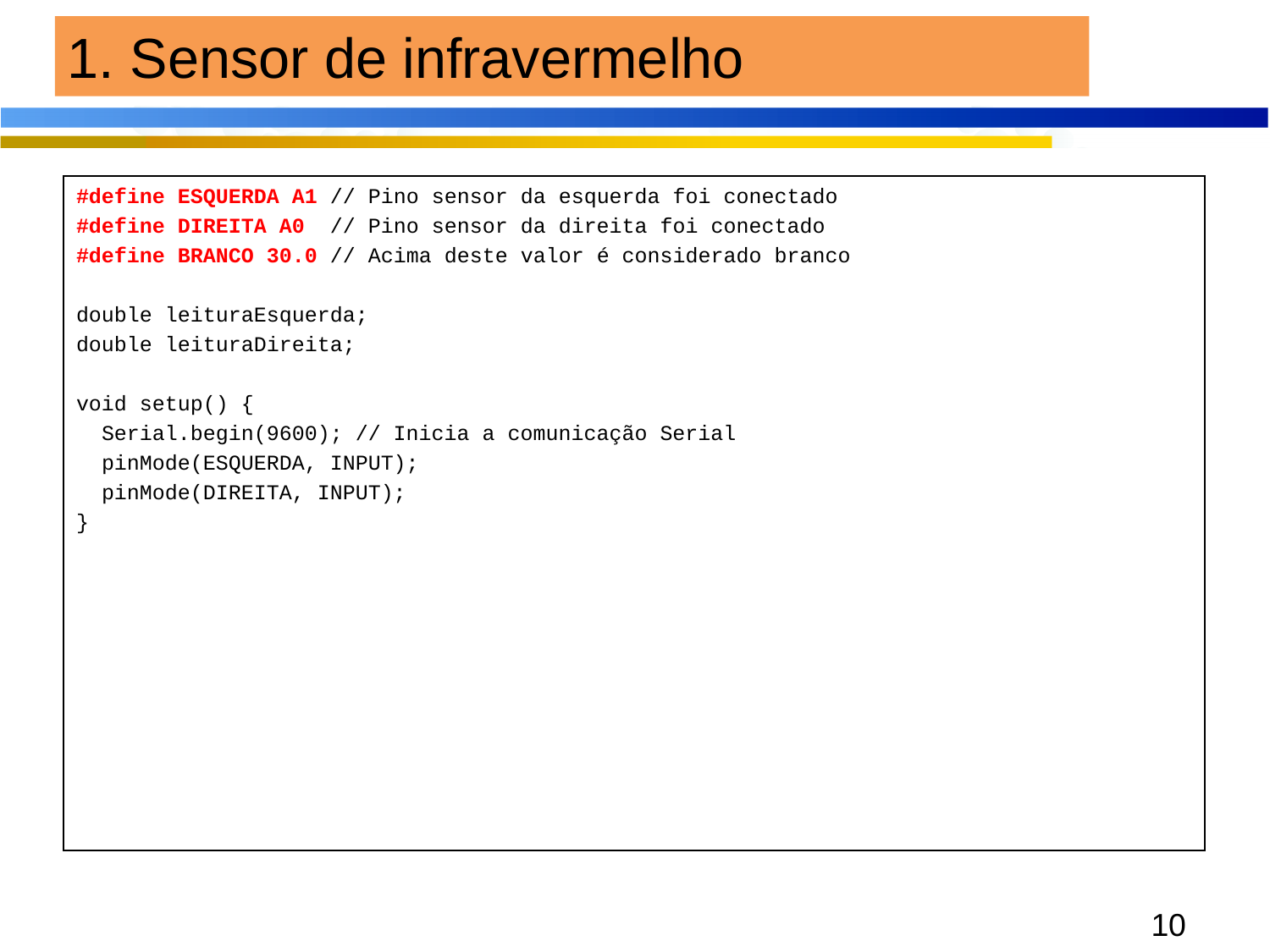

# 1. Sensor de infravermelho
#define ESQUERDA A1 // Pino sensor da esquerda foi conectado
#define DIREITA A0  // Pino sensor da direita foi conectado
#define BRANCO 30.0 // Acima deste valor é considerado branco

double leituraEsquerda;
double leituraDireita;

void setup() {
  Serial.begin(9600); // Inicia a comunicação Serial
  pinMode(ESQUERDA, INPUT);
  pinMode(DIREITA, INPUT);
}